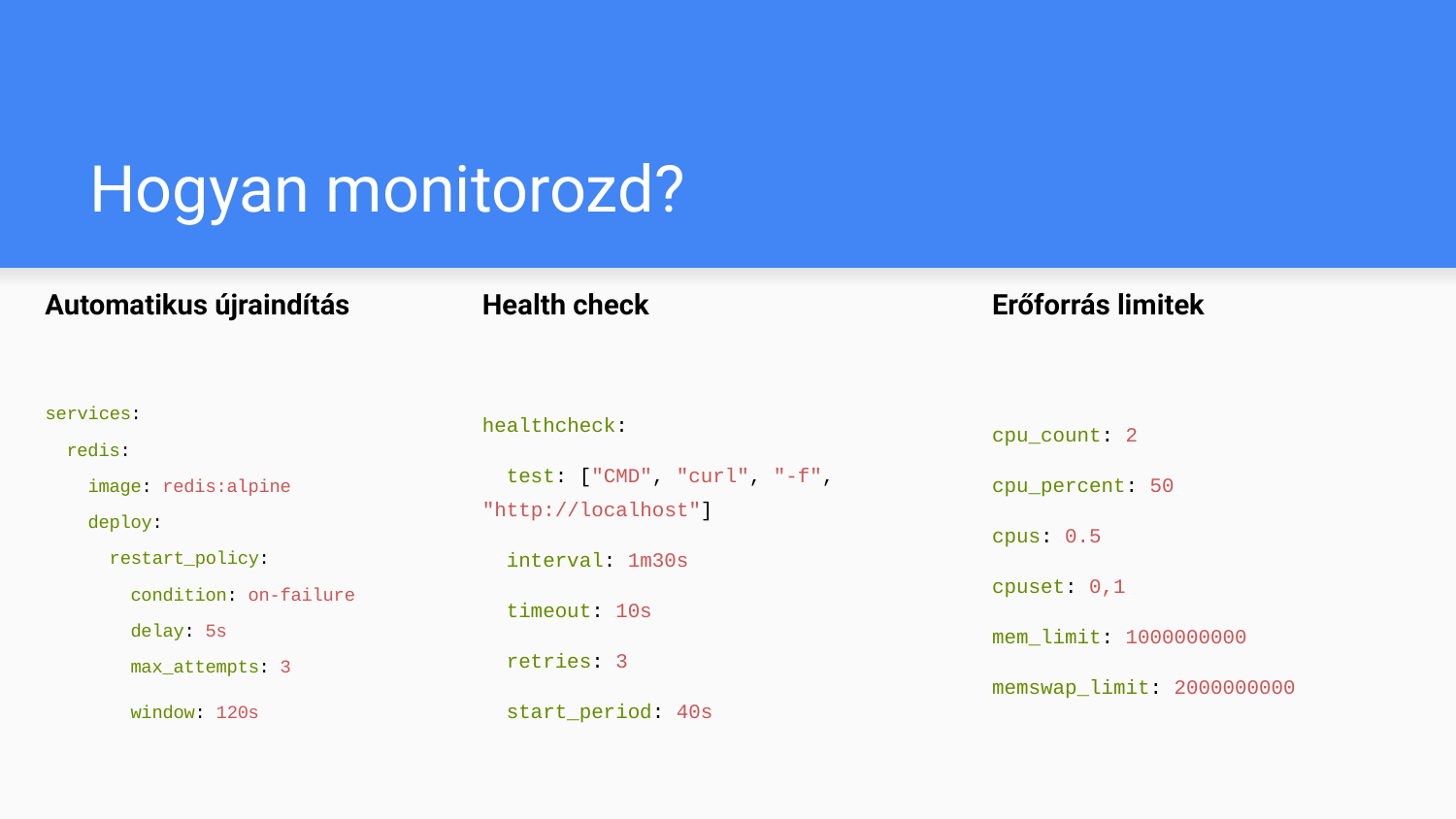

# Hogyan monitorozd?
Automatikus újraindítás
Health check
Erőforrás limitek
services:
  redis:
    image: redis:alpine
    deploy:
      restart_policy:
        condition: on-failure
        delay: 5s
        max_attempts: 3
        window: 120s
healthcheck:
  test: ["CMD", "curl", "-f", "http://localhost"]
  interval: 1m30s
  timeout: 10s
  retries: 3
  start_period: 40s
cpu_count: 2
cpu_percent: 50
cpus: 0.5
cpuset: 0,1
mem_limit: 1000000000
memswap_limit: 2000000000